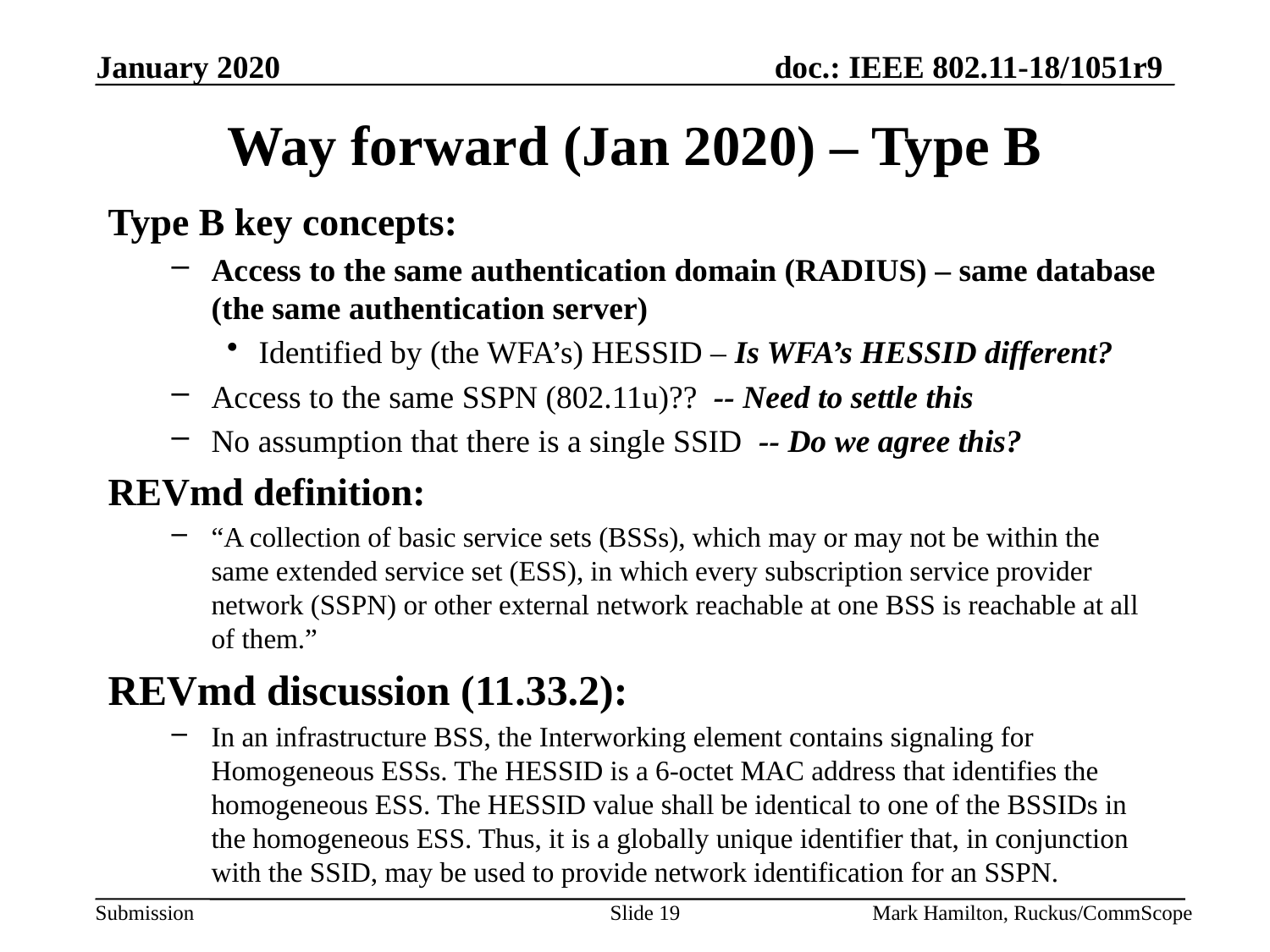

# Way forward (Jan 2020) – Type B
Type B key concepts:
Access to the same authentication domain (RADIUS) – same database (the same authentication server)
Identified by (the WFA’s) HESSID – Is WFA’s HESSID different?
Access to the same SSPN (802.11u)??  -- Need to settle this
No assumption that there is a single SSID  -- Do we agree this?
REVmd definition:
“A collection of basic service sets (BSSs), which may or may not be within the same extended service set (ESS), in which every subscription service provider network (SSPN) or other external network reachable at one BSS is reachable at all of them.”
REVmd discussion (11.33.2):
In an infrastructure BSS, the Interworking element contains signaling for Homogeneous ESSs. The HESSID is a 6-octet MAC address that identifies the homogeneous ESS. The HESSID value shall be identical to one of the BSSIDs in the homogeneous ESS. Thus, it is a globally unique identifier that, in conjunction with the SSID, may be used to provide network identification for an SSPN.